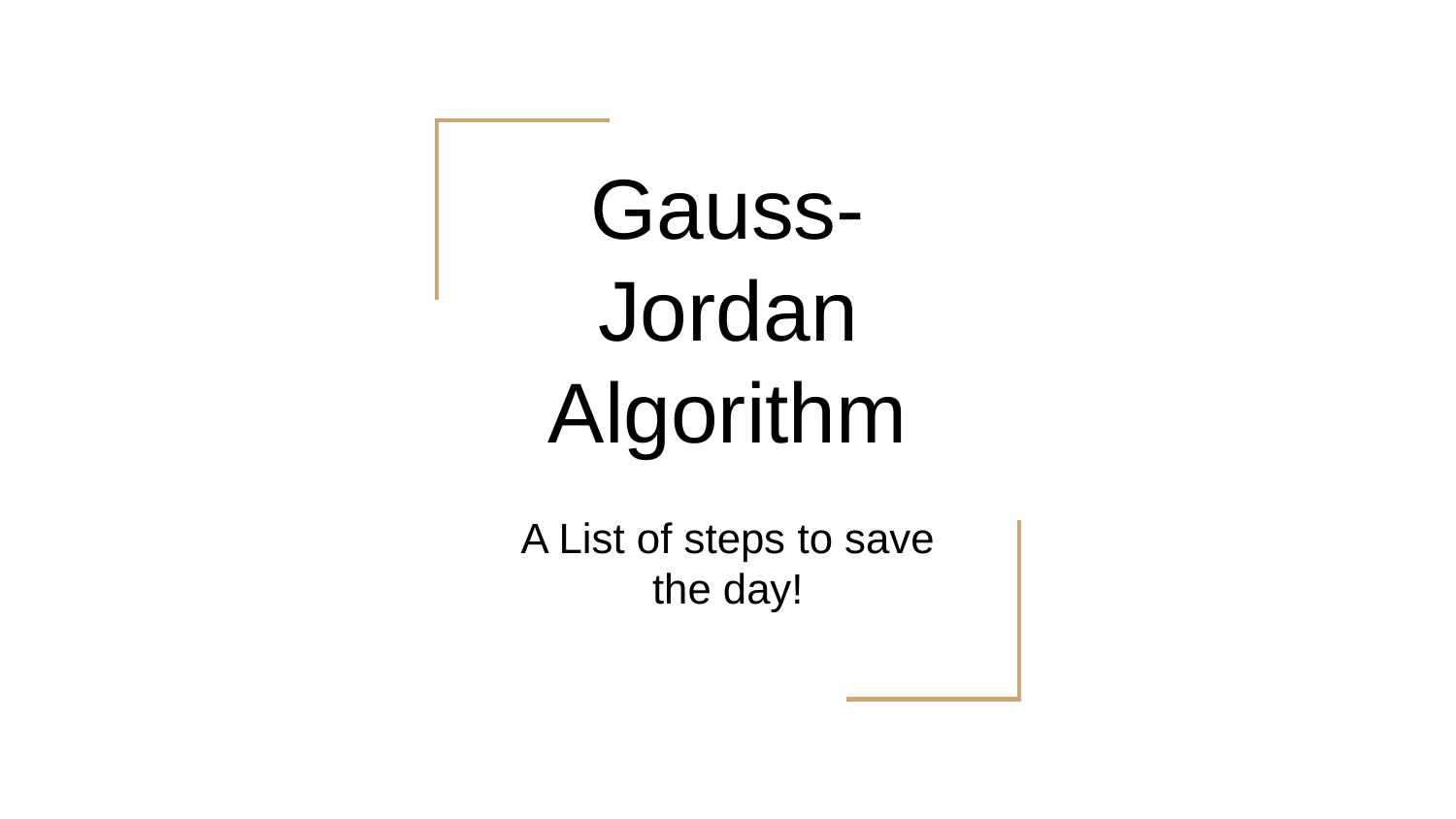

# Gauss-Jordan Algorithm
A List of steps to save the day!